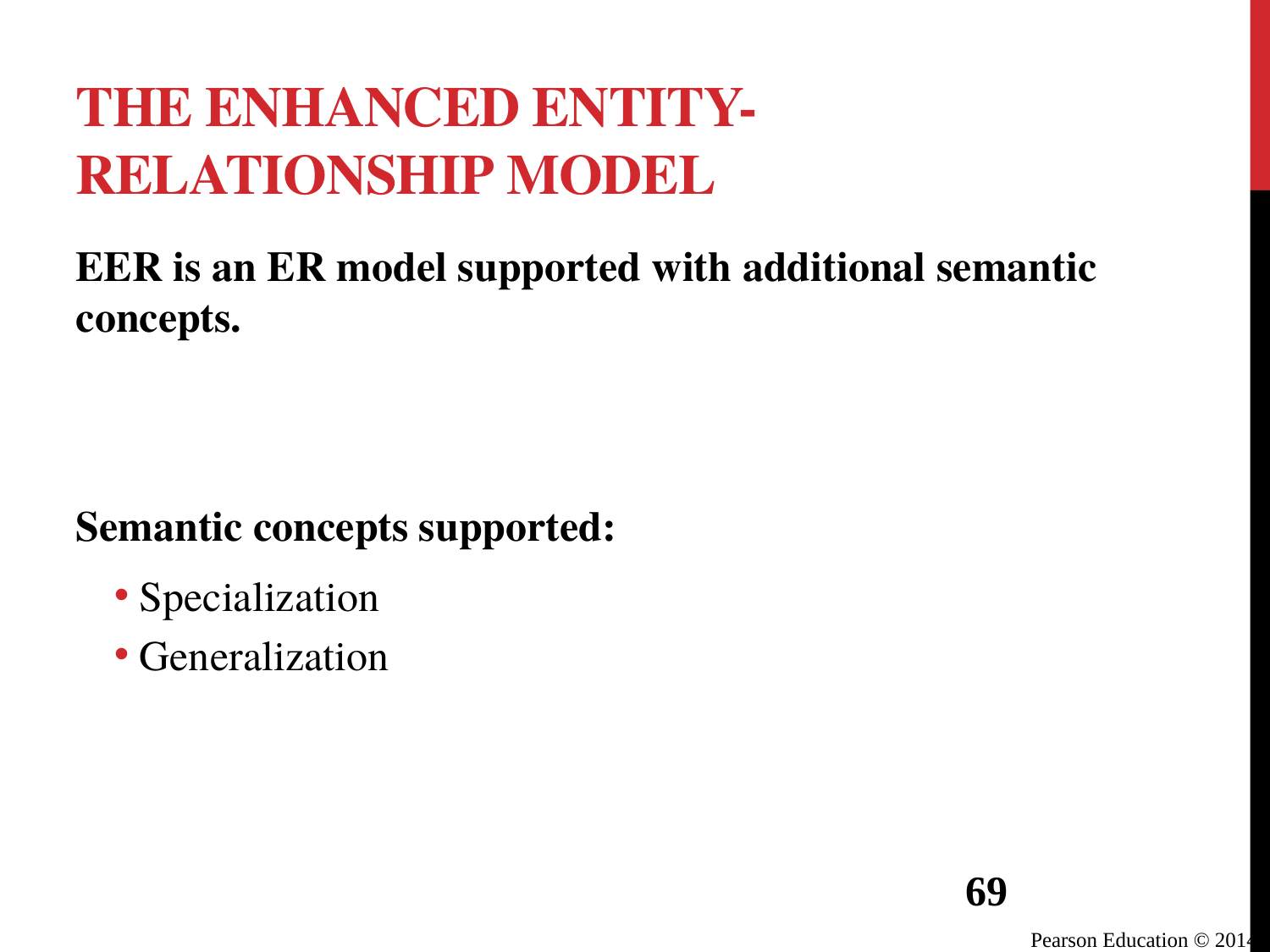

# The Enhanced Entity-Relationship Model
EER is an ER model supported with additional semantic concepts.

Semantic concepts supported:
Specialization
Generalization
69